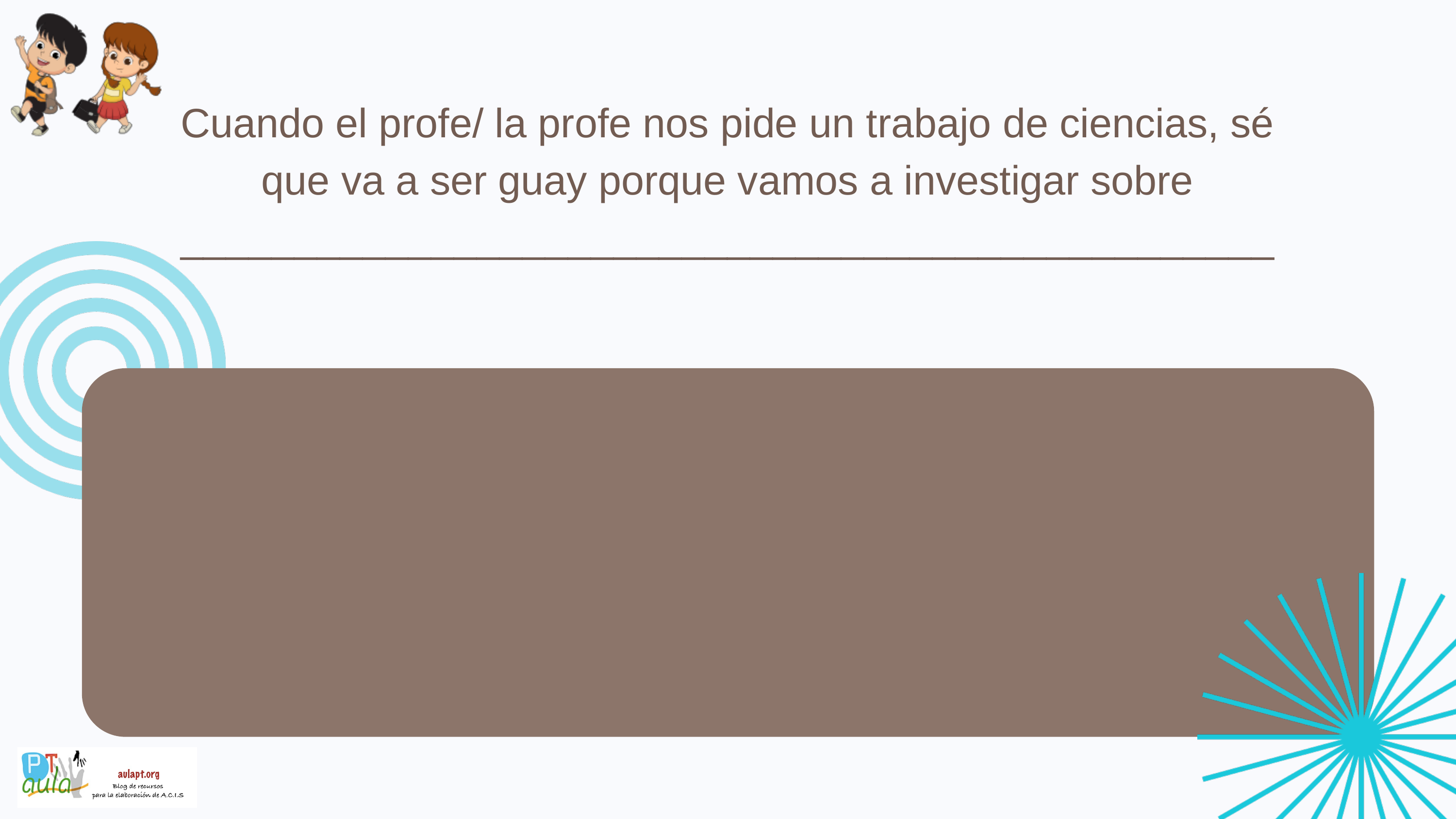

Cuando el profe/ la profe nos pide un trabajo de ciencias, sé que va a ser guay porque vamos a investigar sobre ________________________________________________